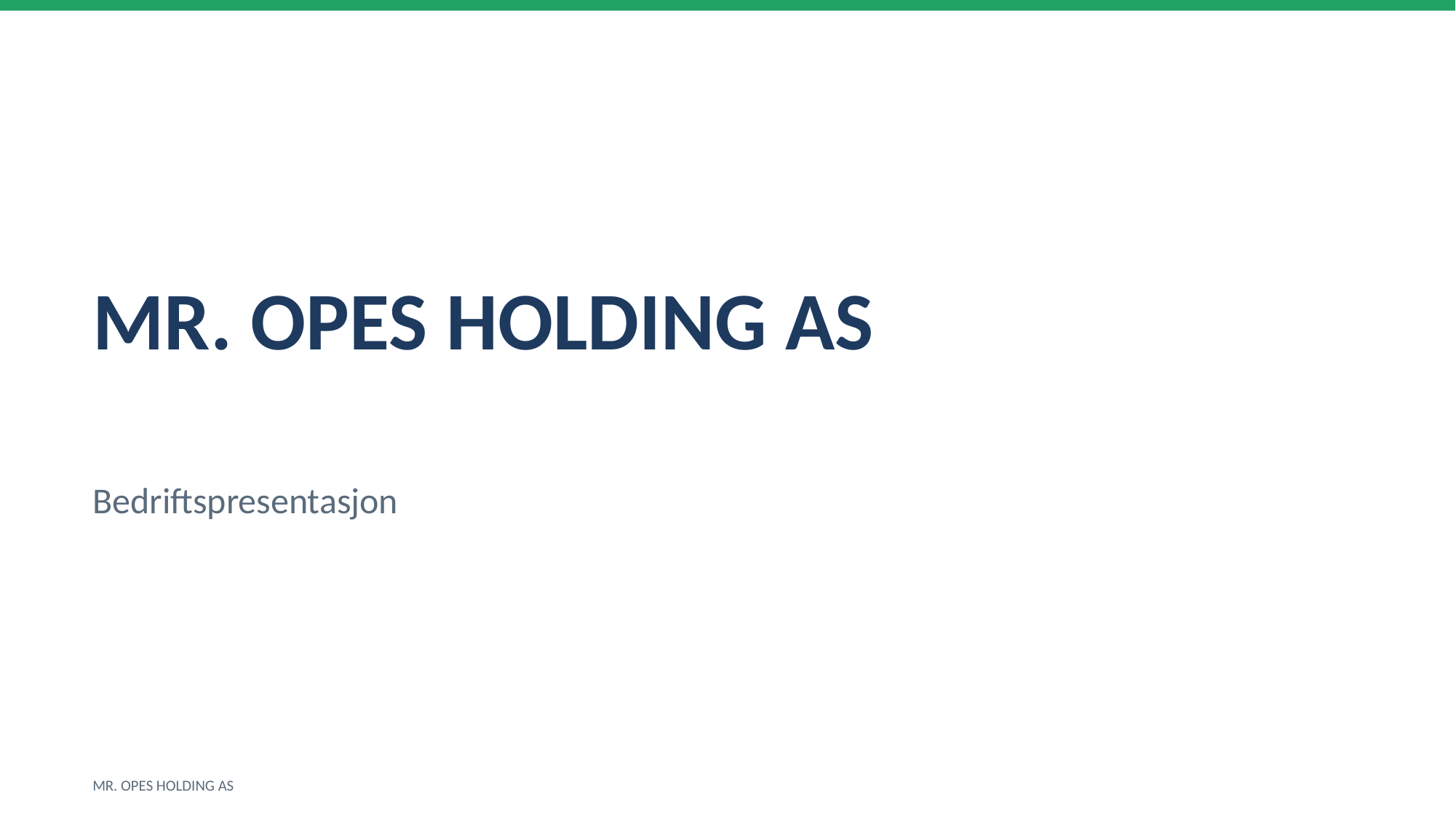

MR. OPES HOLDING AS
Bedriftspresentasjon
MR. OPES HOLDING AS